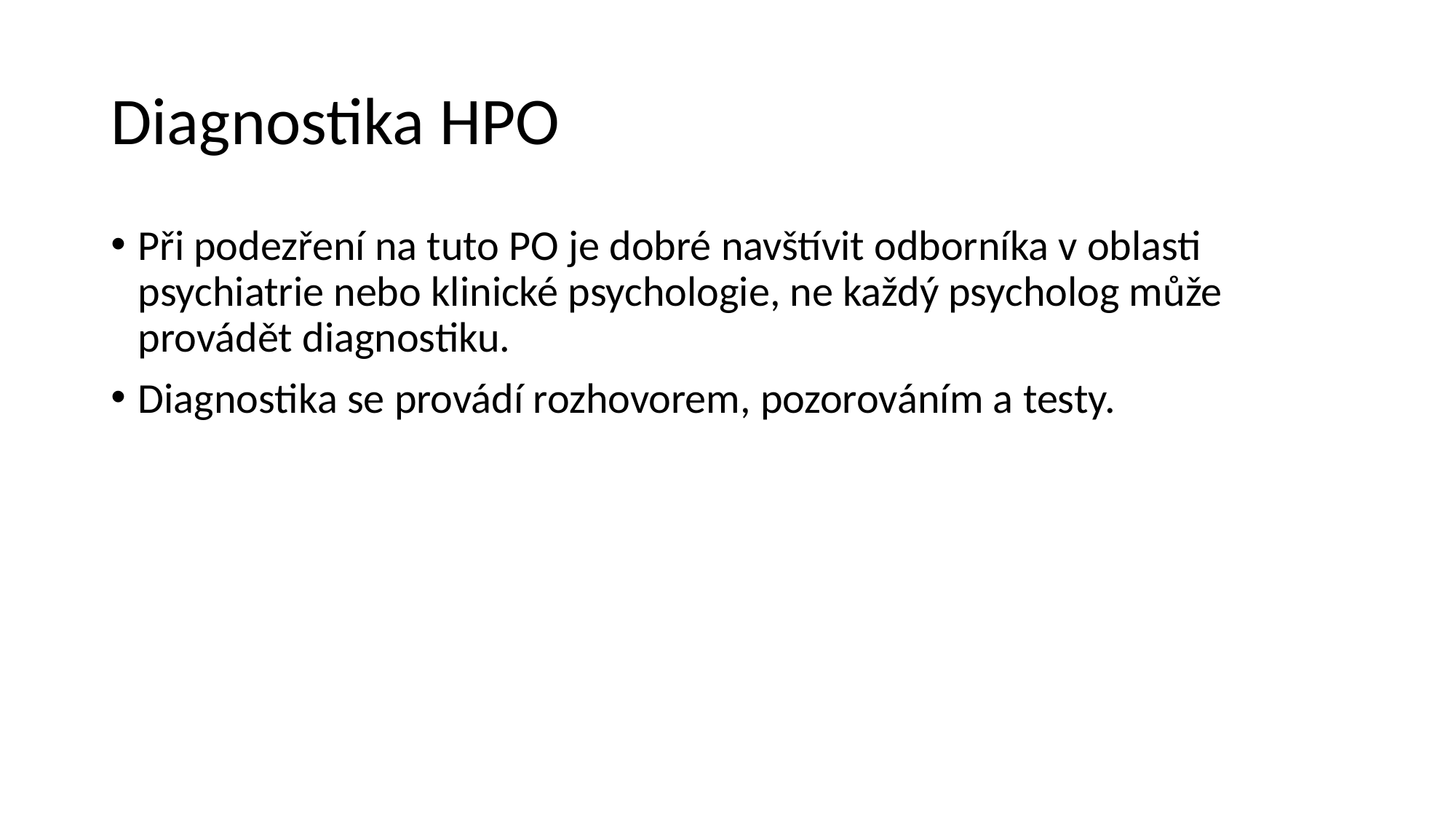

# Diagnostika HPO
Při podezření na tuto PO je dobré navštívit odborníka v oblasti psychiatrie nebo klinické psychologie, ne každý psycholog může provádět diagnostiku.
Diagnostika se provádí rozhovorem, pozorováním a testy.